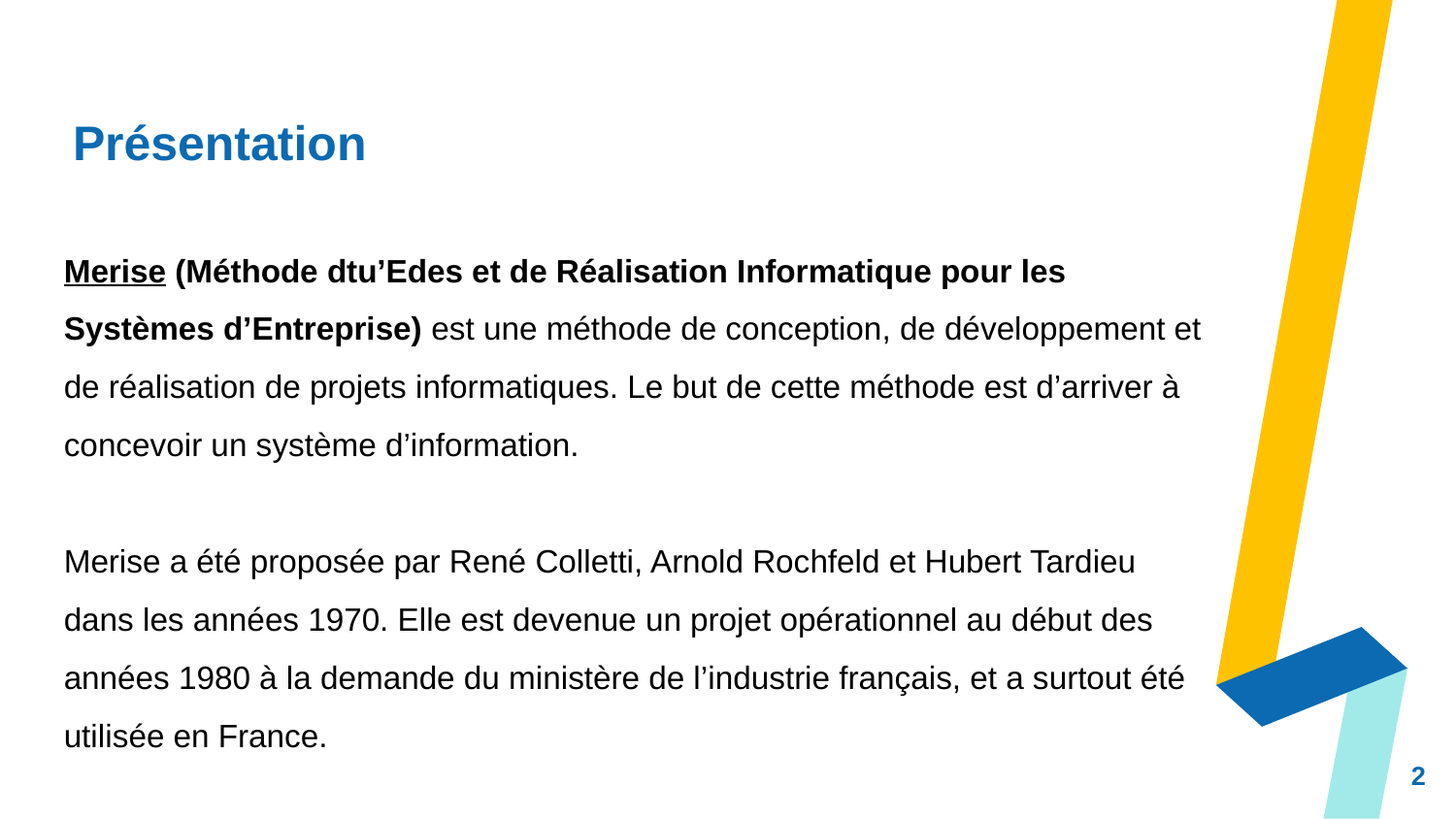

# Présentation
Merise (Méthode dtu’Edes et de Réalisation Informatique pour les Systèmes d’Entreprise) est une méthode de conception, de développement et de réalisation de projets informatiques. Le but de cette méthode est d’arriver à concevoir un système d’information.

Merise a été proposée par René Colletti, Arnold Rochfeld et Hubert Tardieu dans les années 1970. Elle est devenue un projet opérationnel au début des années 1980 à la demande du ministère de l’industrie français, et a surtout été utilisée en France.
2